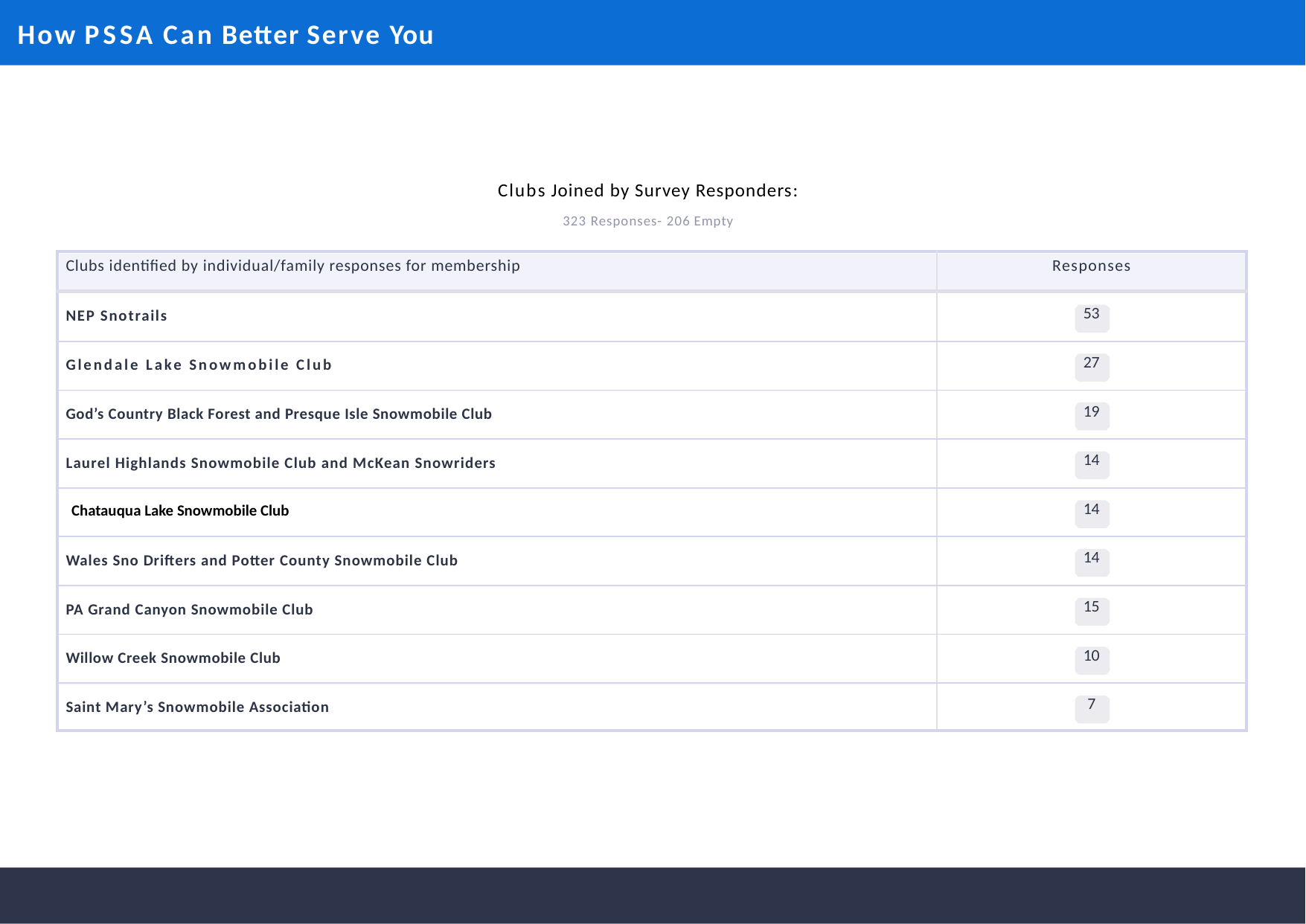

How PSSA Can Better Serve You
Clubs Joined by Survey Responders:
323 Responses- 206 Empty
| Clubs identified by individual/family responses for membership | Responses |
| --- | --- |
| NEP Snotrails | 53 |
| Glendale Lake Snowmobile Club | 27 |
| God’s Country Black Forest and Presque Isle Snowmobile Club | 19 |
| Laurel Highlands Snowmobile Club and McKean Snowriders | 14 |
| Chatauqua Lake Snowmobile Club | 14 |
| Wales Sno Drifters and Potter County Snowmobile Club | 14 |
| PA Grand Canyon Snowmobile Club | 15 |
| Willow Creek Snowmobile Club | 10 |
| Saint Mary’s Snowmobile Association | 7 |